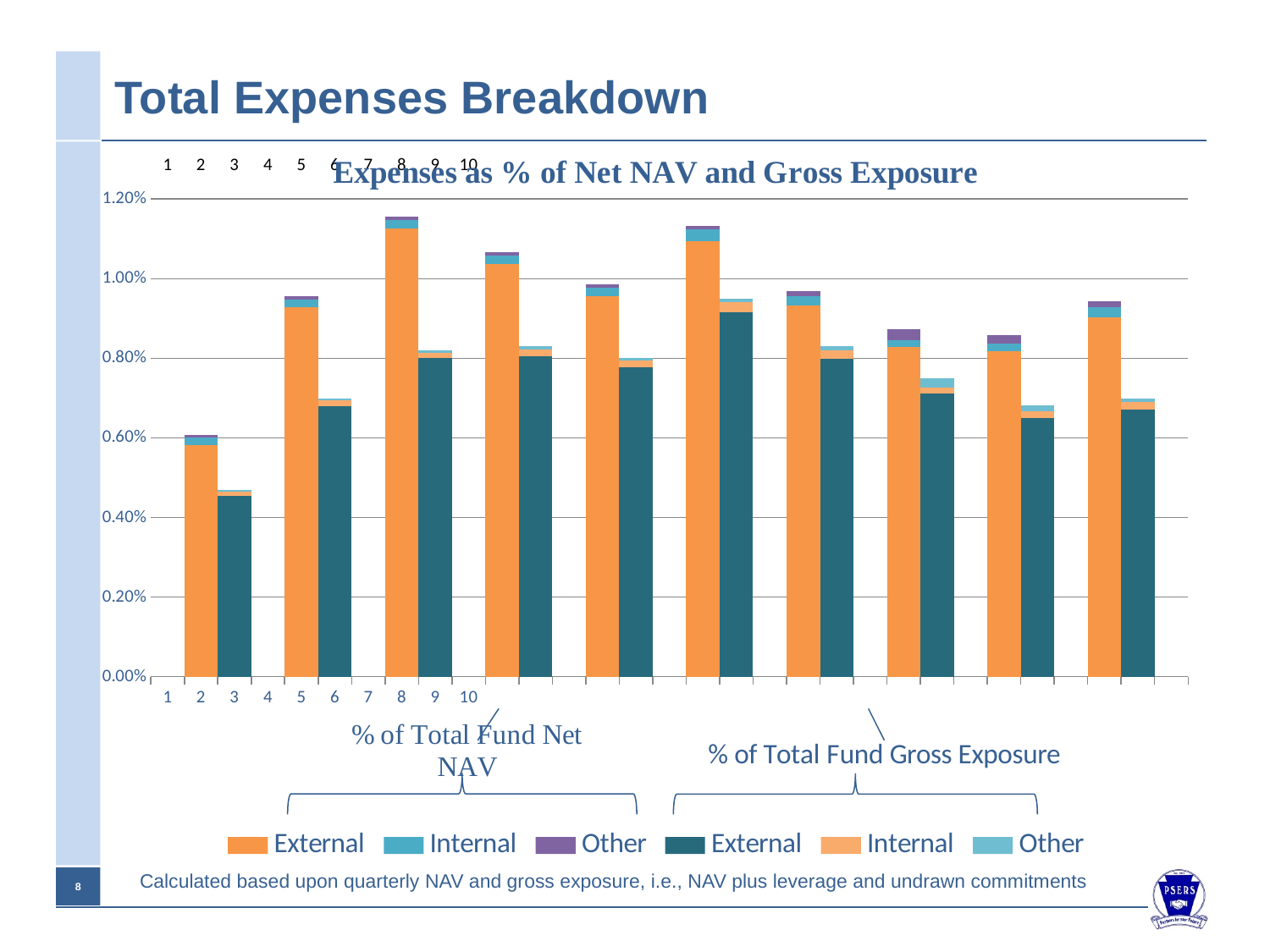

# Total Expenses Breakdown

### Chart:

| Category | External | Internal | Other | External | Internal | Other | Axis |
|---|---|---|---|---|---|---|---|
Calculated based upon quarterly NAV and gross exposure, i.e., NAV plus leverage and undrawn commitments
8